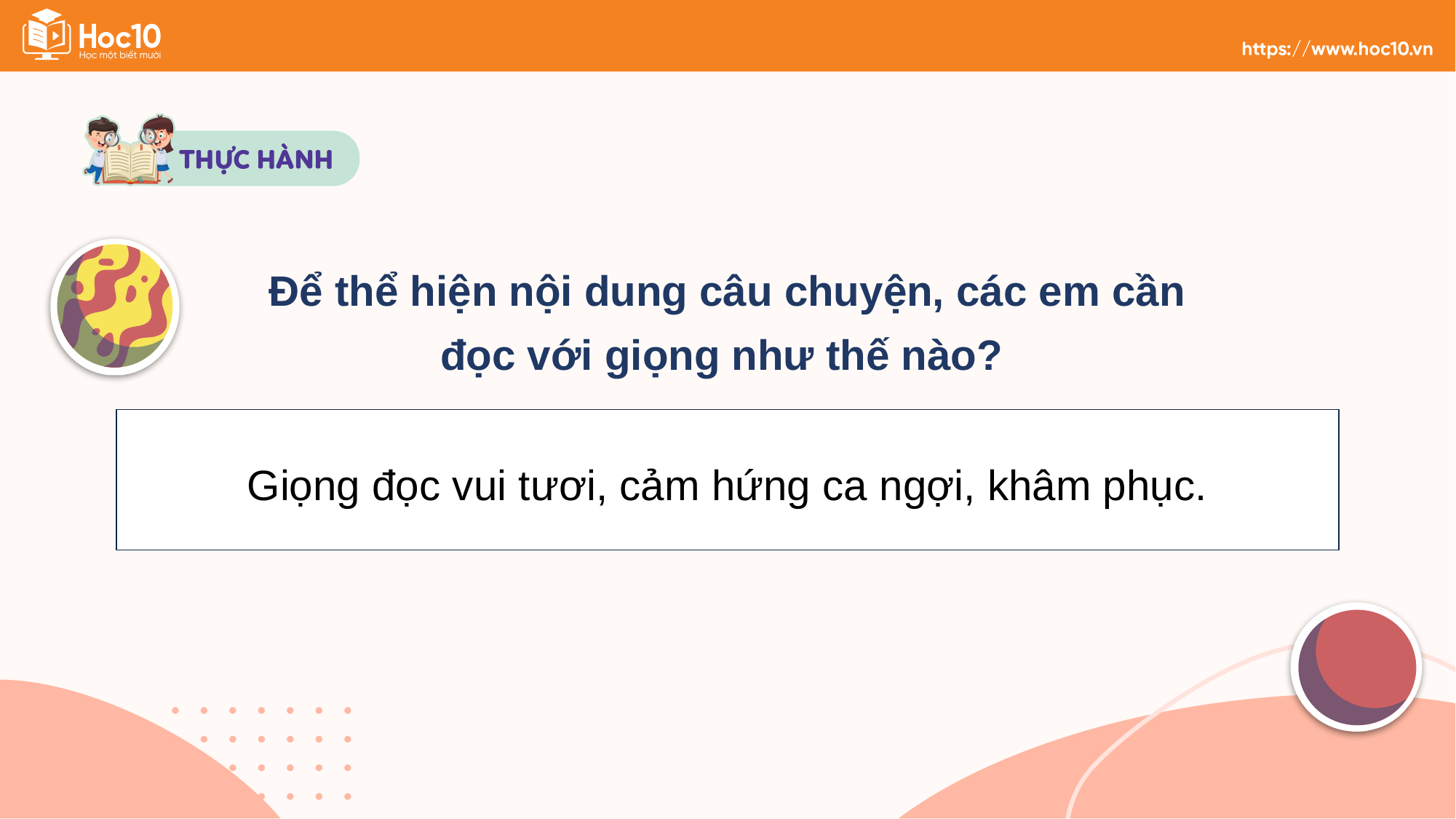

Để thể hiện nội dung câu chuyện, các em cần đọc với giọng như thế nào?

Giọng đọc vui tươi, cảm hứng ca ngợi, khâm phục.